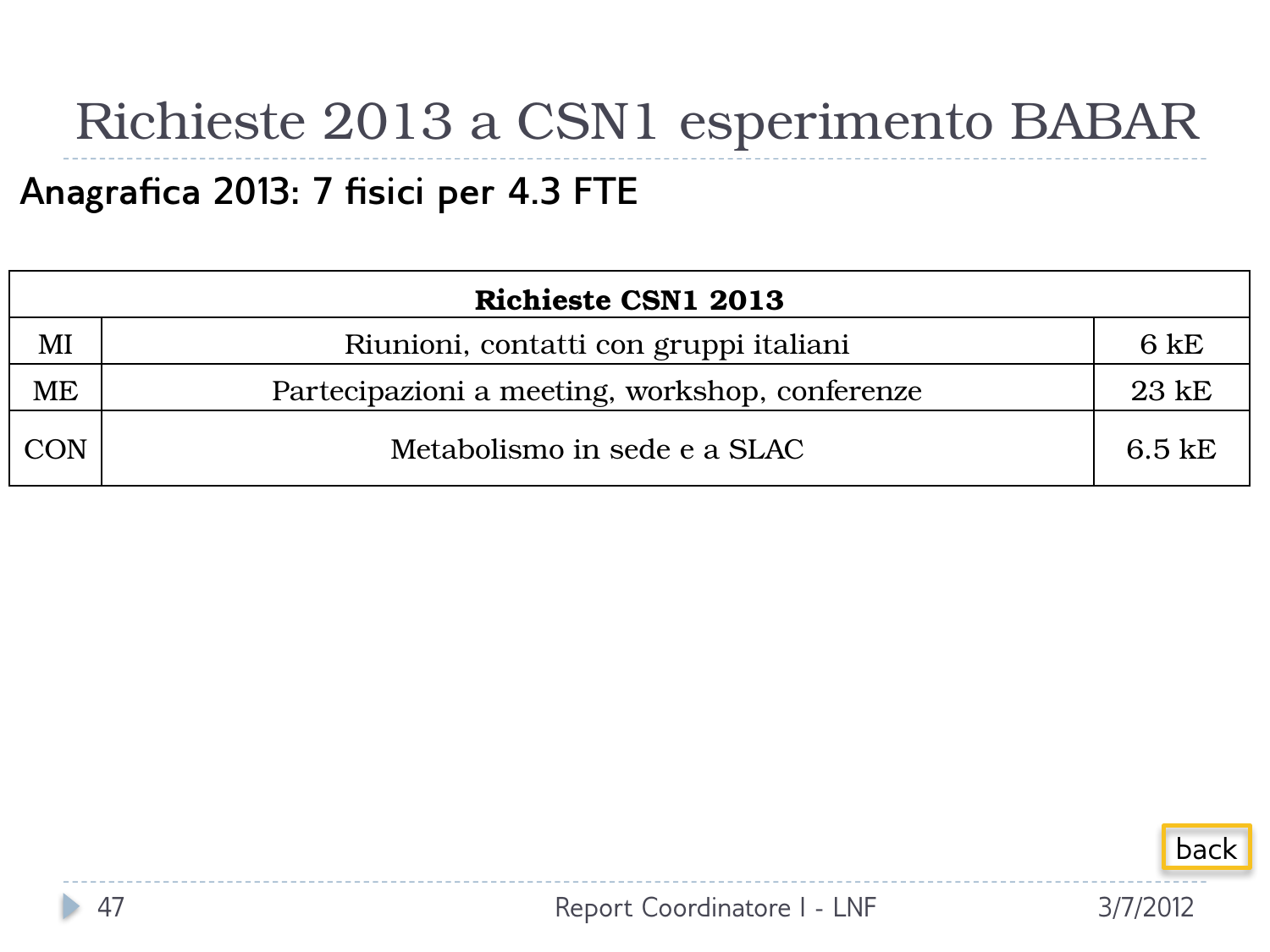

# Richieste 2013 a CSN1 esperimento BABAR
Anagrafica 2013: 7 fisici per 4.3 FTE

| Richieste CSN1 2013 |  |  |
| --- | --- | --- |
| MI | Riunioni, contatti con gruppi italiani | 6 kE |
| ME | Partecipazioni a meeting, workshop, conferenze | 23 kE |
| CON | Metabolismo in sede e a SLAC | 6.5 kE |
back

47
Report Coordinatore I - LNF
3/7/2012